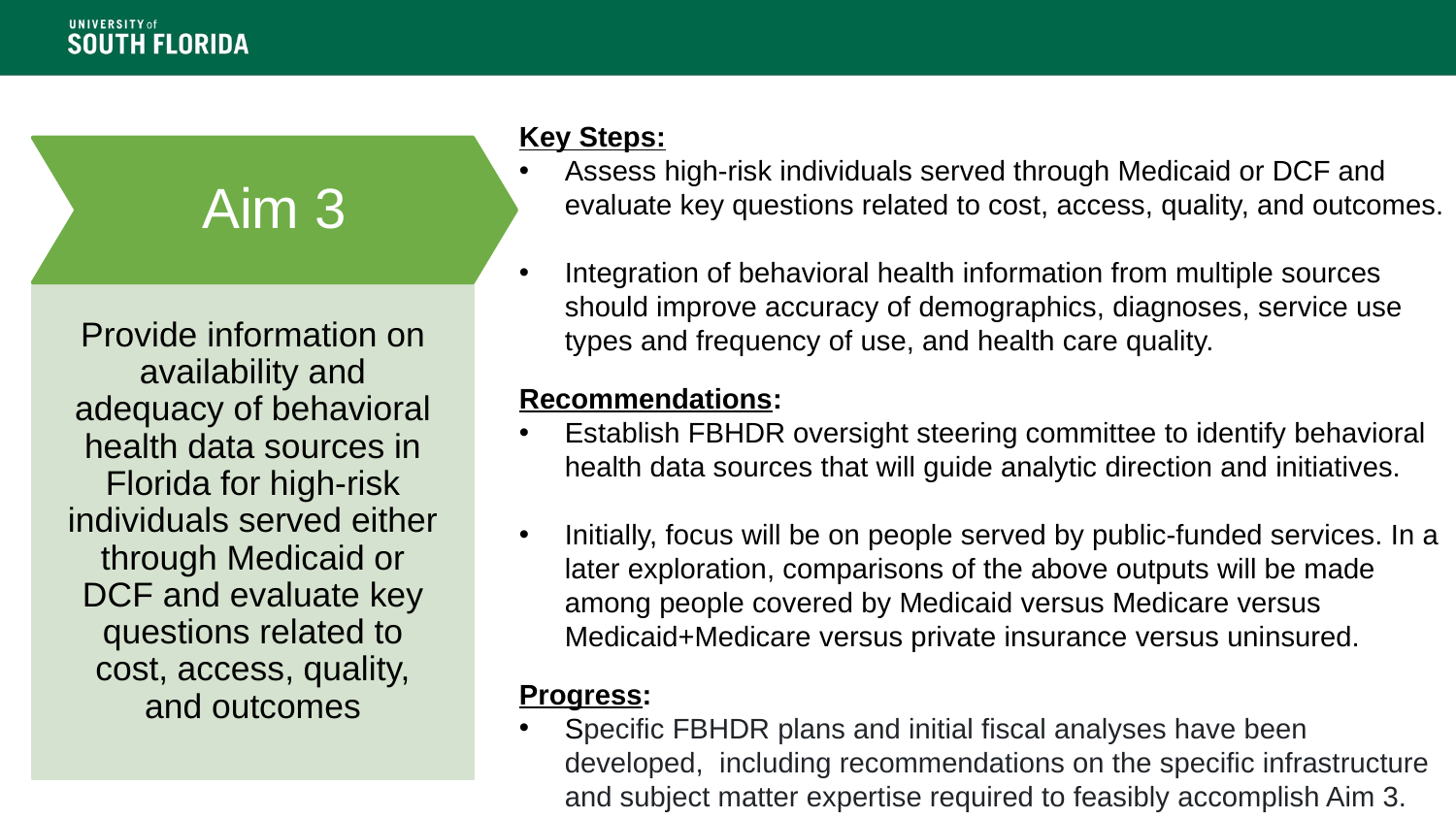

Key Steps:
Assess high-risk individuals served through Medicaid or DCF and evaluate key questions related to cost, access, quality, and outcomes.

Integration of behavioral health information from multiple sources should improve accuracy of demographics, diagnoses, service use types and frequency of use, and health care quality.

Recommendations:
Establish FBHDR oversight steering committee to identify behavioral health data sources that will guide analytic direction and initiatives.

Initially, focus will be on people served by public-funded services. In a later exploration, comparisons of the above outputs will be made among people covered by Medicaid versus Medicare versus Medicaid+Medicare versus private insurance versus uninsured.

Progress:
Specific FBHDR plans and initial fiscal analyses have been developed,  including recommendations on the specific infrastructure and subject matter expertise required to feasibly accomplish Aim 3.

Aim 3

Provide information on availability and adequacy of behavioral health data sources in Florida for high-risk individuals served either through Medicaid or DCF and evaluate key questions related to cost, access, quality, and outcomes